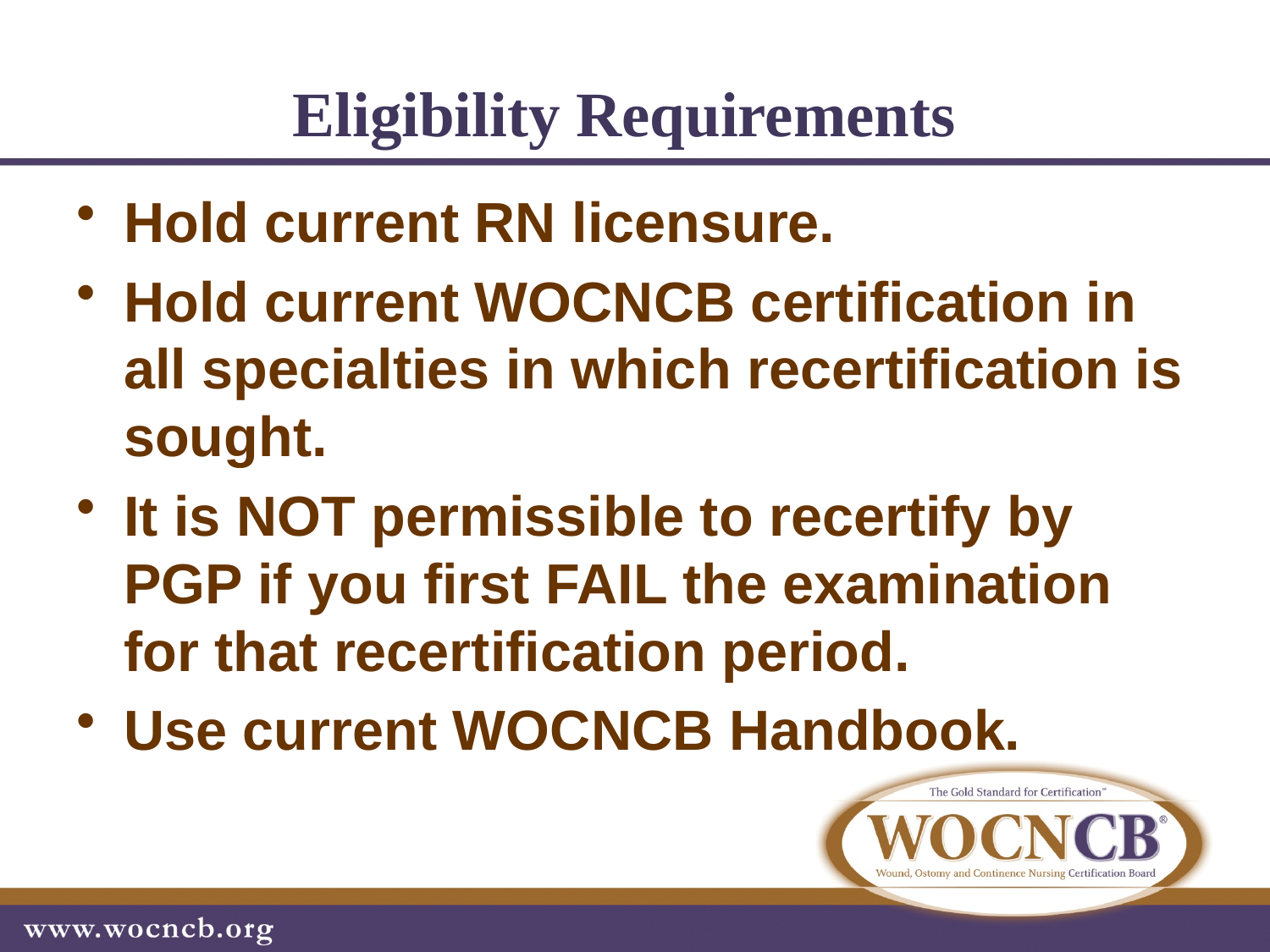

# Eligibility Requirements
Hold current RN licensure.
Hold current WOCNCB certification in all specialties in which recertification is sought.
It is NOT permissible to recertify by PGP if you first FAIL the examination for that recertification period.
Use current WOCNCB Handbook.